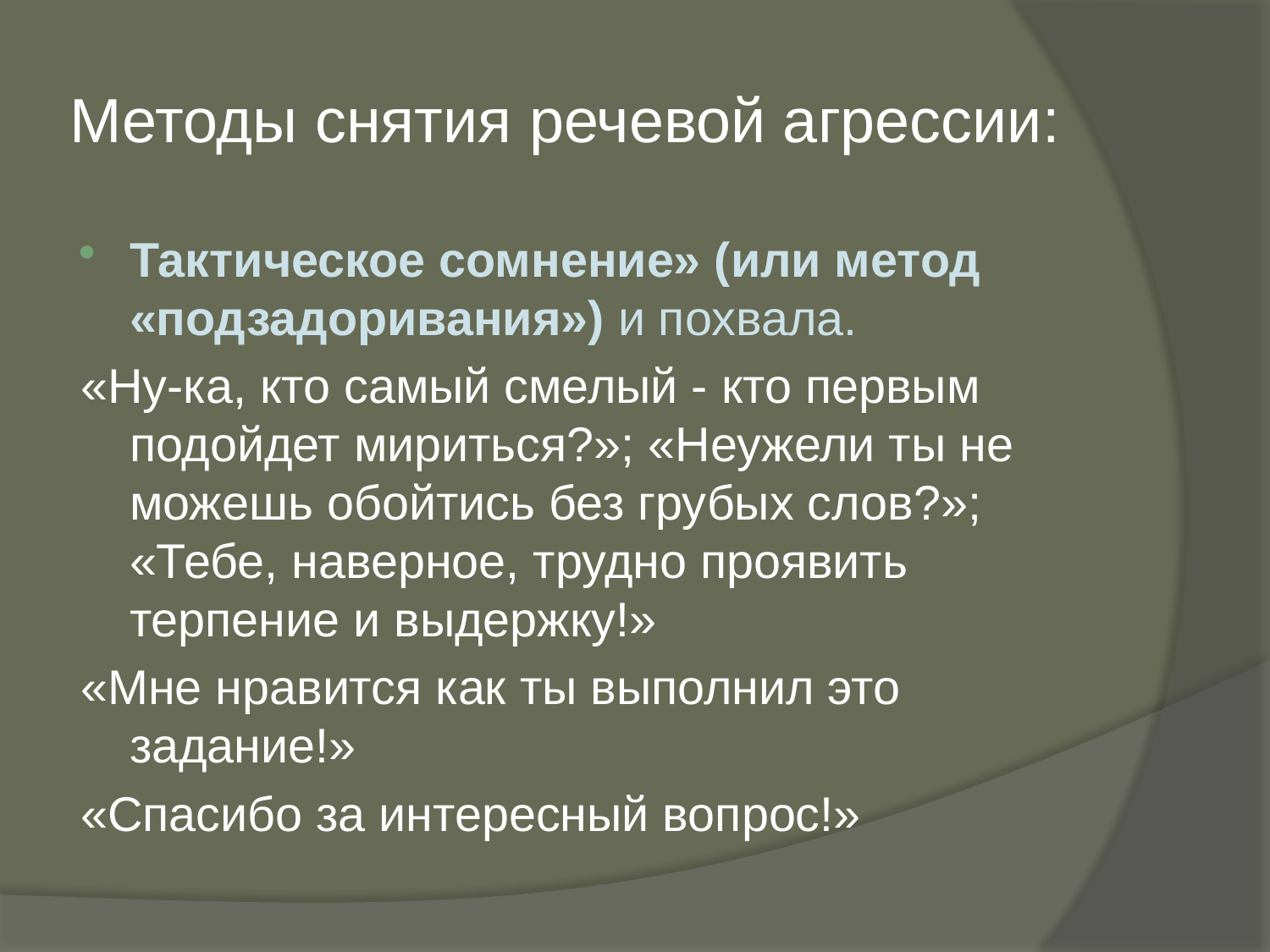

# Методы снятия речевой агрессии:
Тактическое сомнение» (или метод «подзадоривания») и похвала.
«Ну-ка, кто самый смелый - кто первым подойдет мириться?»; «Неужели ты не можешь обойтись без грубых слов?»; «Тебе, наверное, трудно проявить терпение и выдержку!»
«Мне нравится как ты выполнил это задание!»
«Спасибо за интересный вопрос!»